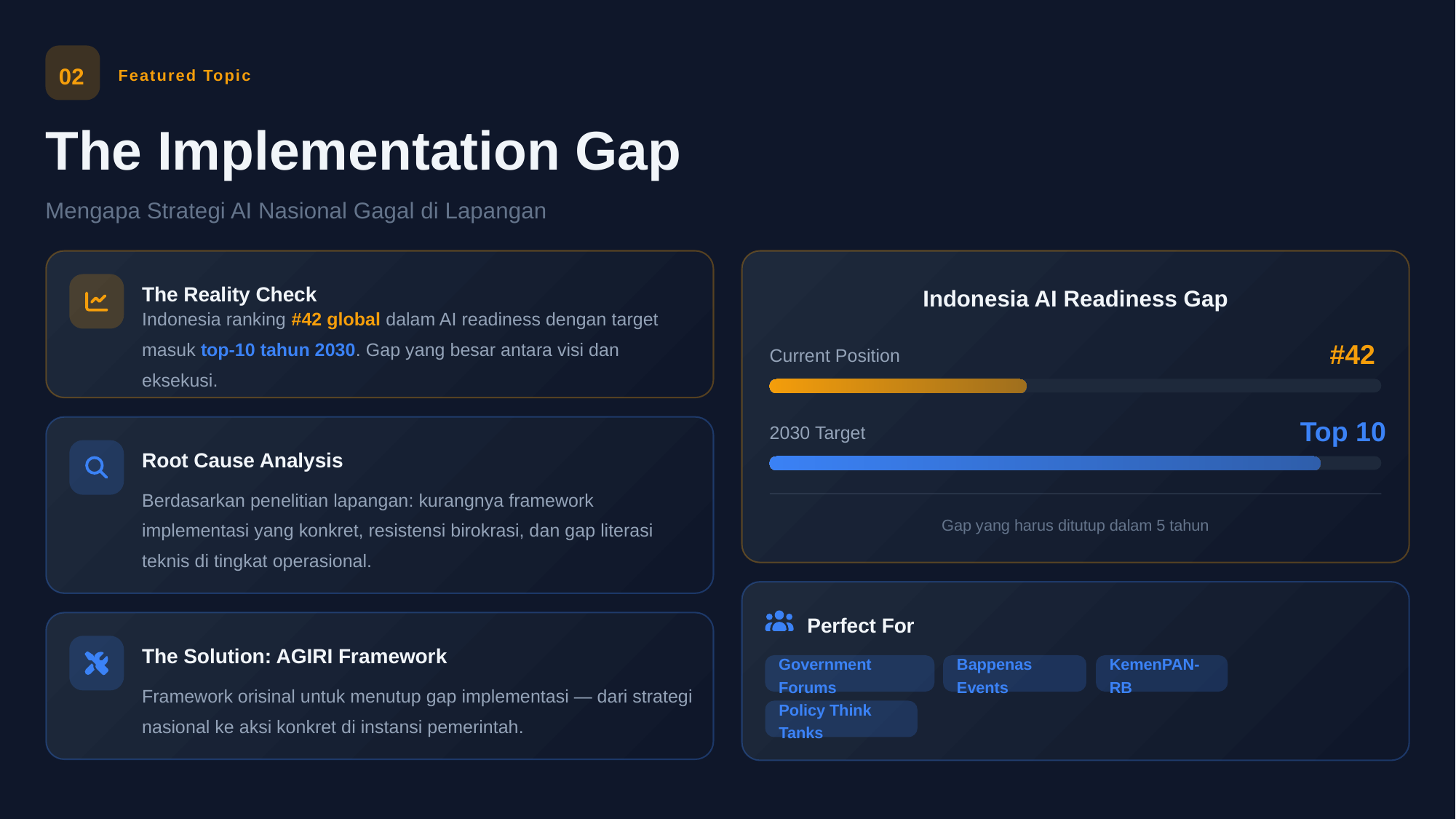

02
Featured Topic
The Implementation Gap
Mengapa Strategi AI Nasional Gagal di Lapangan

The Reality Check
Indonesia AI Readiness Gap

Indonesia ranking #42 global dalam AI readiness dengan target masuk top-10 tahun 2030. Gap yang besar antara visi dan eksekusi.
#42
Current Position

Top 10
2030 Target

Root Cause Analysis

Berdasarkan penelitian lapangan: kurangnya framework implementasi yang konkret, resistensi birokrasi, dan gap literasi teknis di tingkat operasional.

Gap yang harus ditutup dalam 5 tahun

Perfect For

The Solution: AGIRI Framework

Government Forums

Bappenas Events

KemenPAN-RB
Framework orisinal untuk menutup gap implementasi — dari strategi nasional ke aksi konkret di instansi pemerintah.

Policy Think Tanks